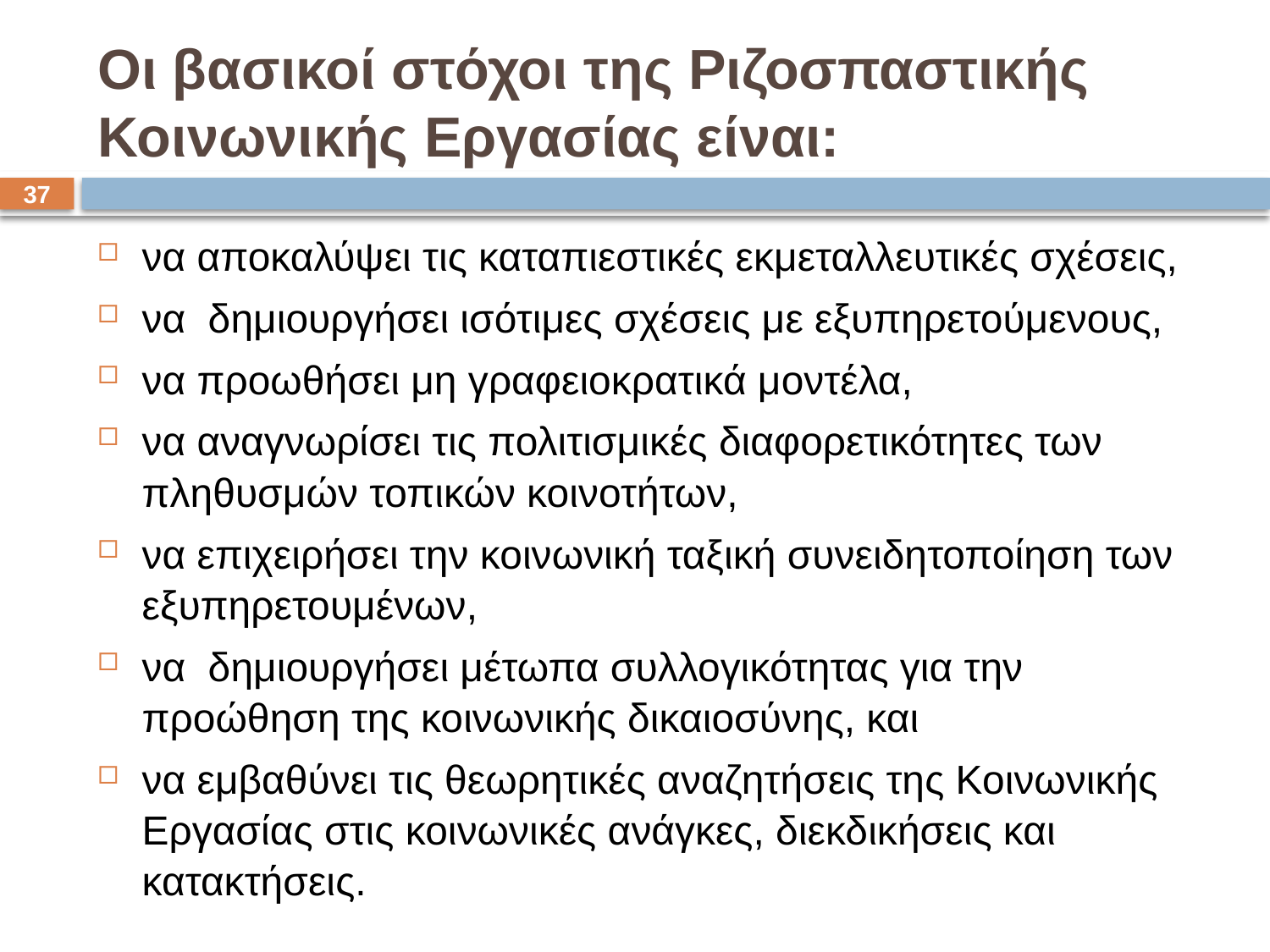

# Οι βασικοί στόχοι της Ριζοσπαστικής Κοινωνικής Εργασίας είναι:
37
να αποκαλύψει τις καταπιεστικές εκμεταλλευτικές σχέσεις,
να  δημιουργήσει ισότιμες σχέσεις με εξυπηρετούμενους,
να προωθήσει μη γραφειοκρατικά μοντέλα,
να αναγνωρίσει τις πολιτισμικές διαφορετικότητες των πληθυσμών τοπικών κοινοτήτων,
να επιχειρήσει την κοινωνική ταξική συνειδητοποίηση των εξυπηρετουμένων,
να  δημιουργήσει μέτωπα συλλογικότητας για την προώθηση της κοινωνικής δικαιοσύνης, και
να εμβαθύνει τις θεωρητικές αναζητήσεις της Κοινωνικής Εργασίας στις κοινωνικές ανάγκες, διεκδικήσεις και κατακτήσεις.